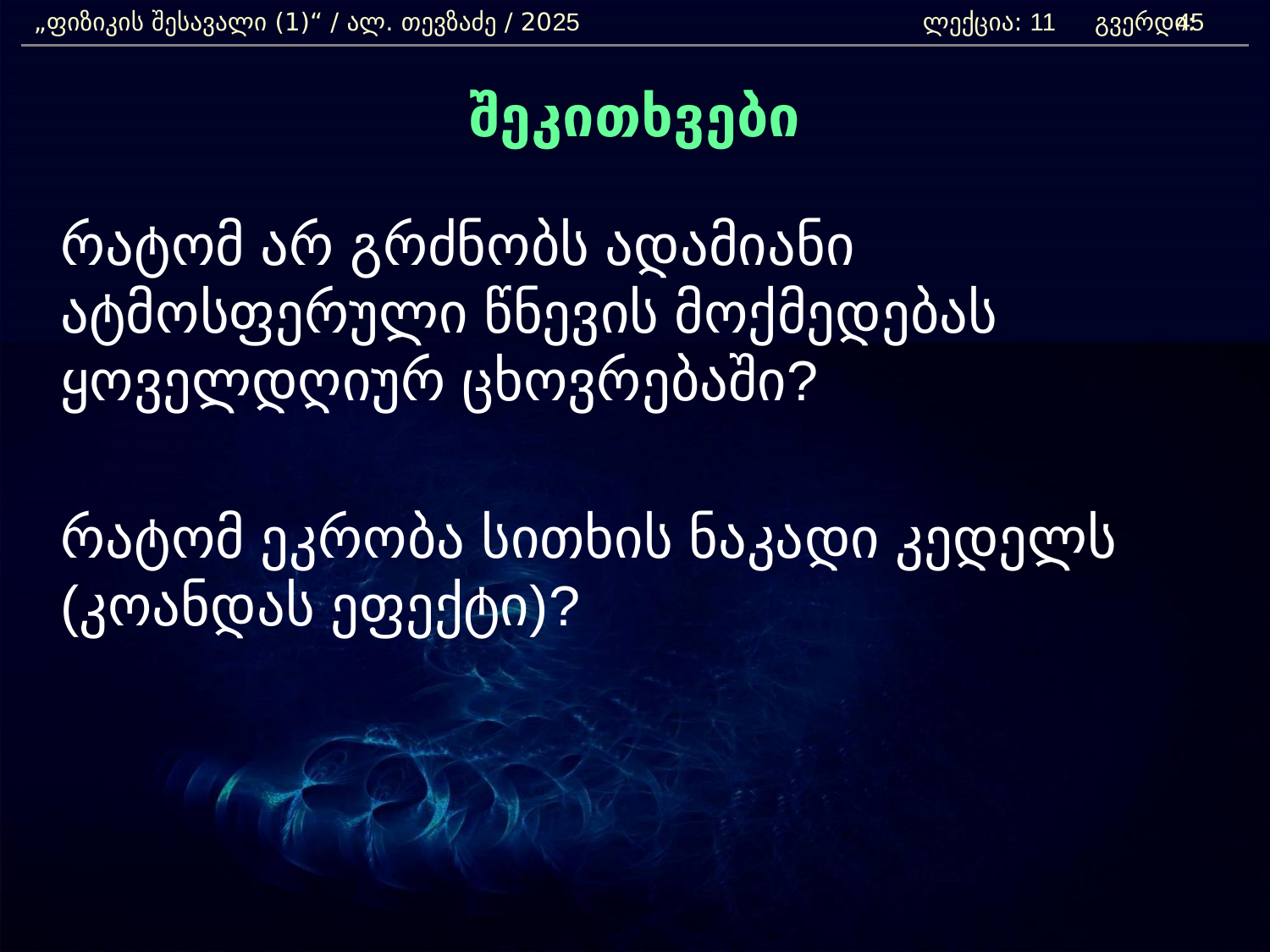

„ფიზიკის შესავალი (1)“ / ალ. თევზაძე / 2025                      		ლექცია: 11     გვერდი:
45
შეკითხვები

	რატომ არ გრძნობს ადამიანი ატმოსფერული წნევის მოქმედებას ყოველდღიურ ცხოვრებაში?

	რატომ ეკრობა სითხის ნაკადი კედელს (კოანდას ეფექტი)?